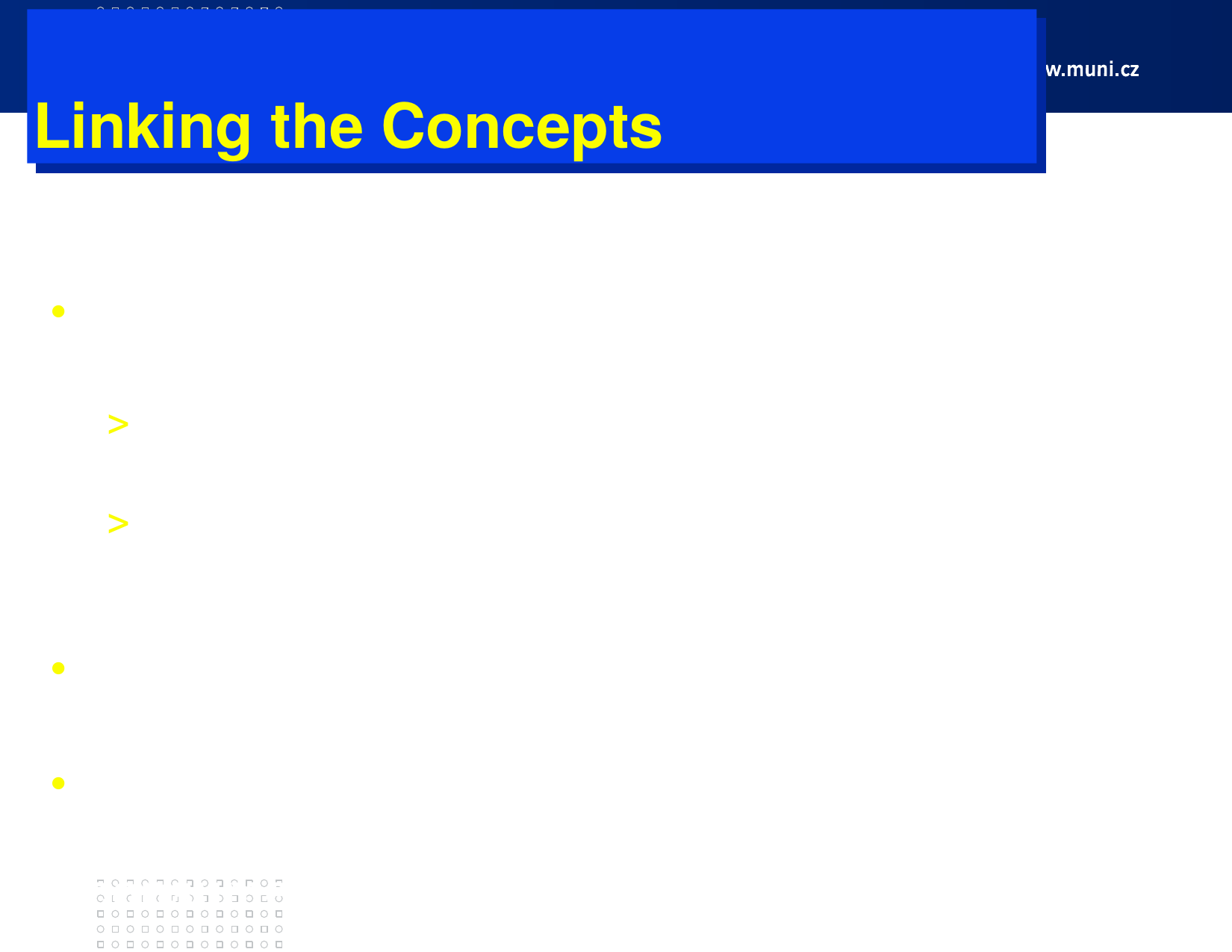

Linking the Concepts
At the last ‘linking the concepts’, you segmented the Irish clothing market.
Now, pick two companies that serve this market and describe their segmentation and targeting strategies.
Can you come up with one that targets many different segments versus another that focuses on only one or a few segments?
How does each company you choose differentiate its marketing offer and image?
How has each done a good job of establishing this differentiation in the minds of targeted consumers?